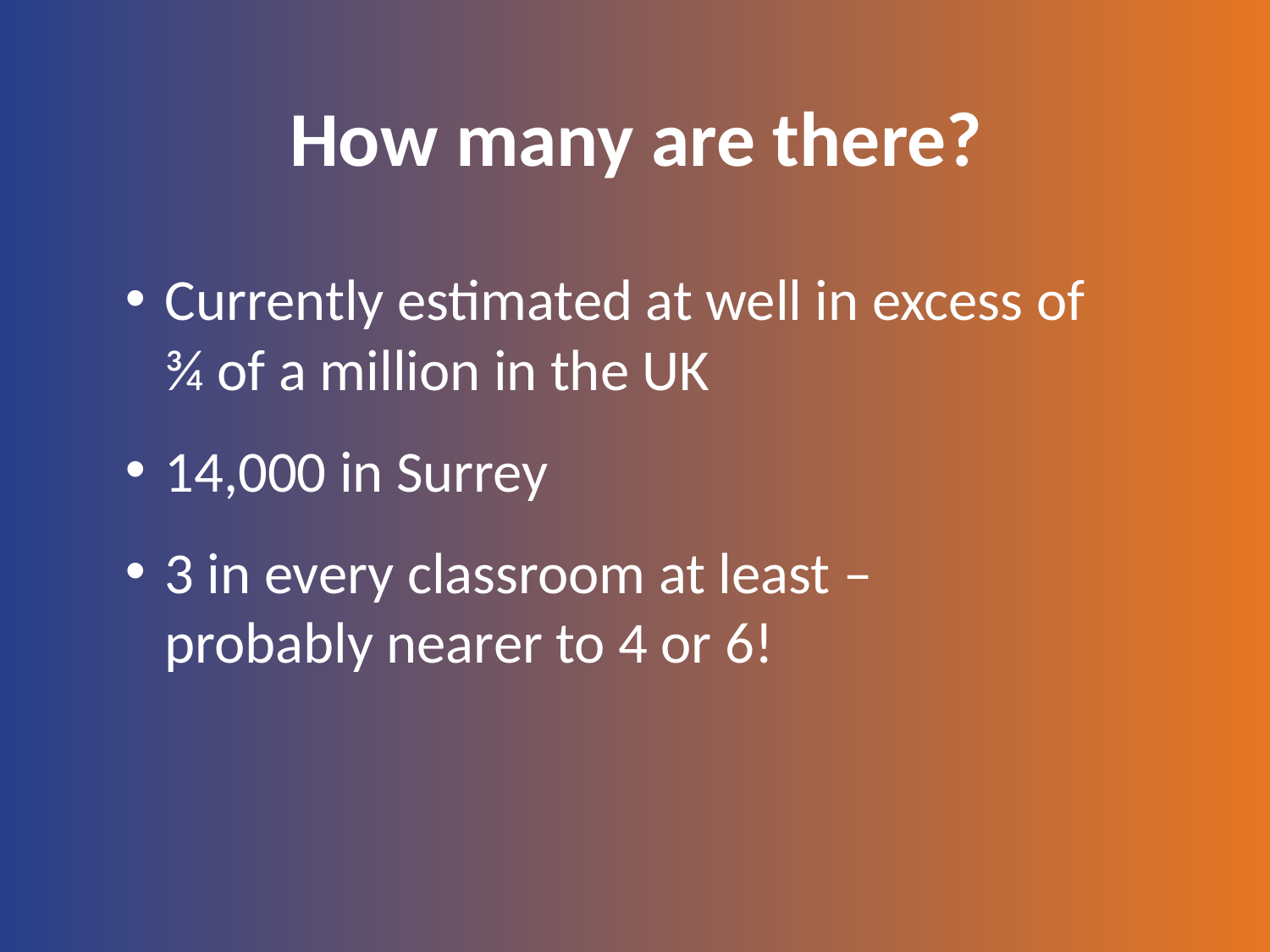

# How many are there?
Currently estimated at well in excess of ¾ of a million in the UK
14,000 in Surrey
3 in every classroom at least –
probably nearer to 4 or 6!